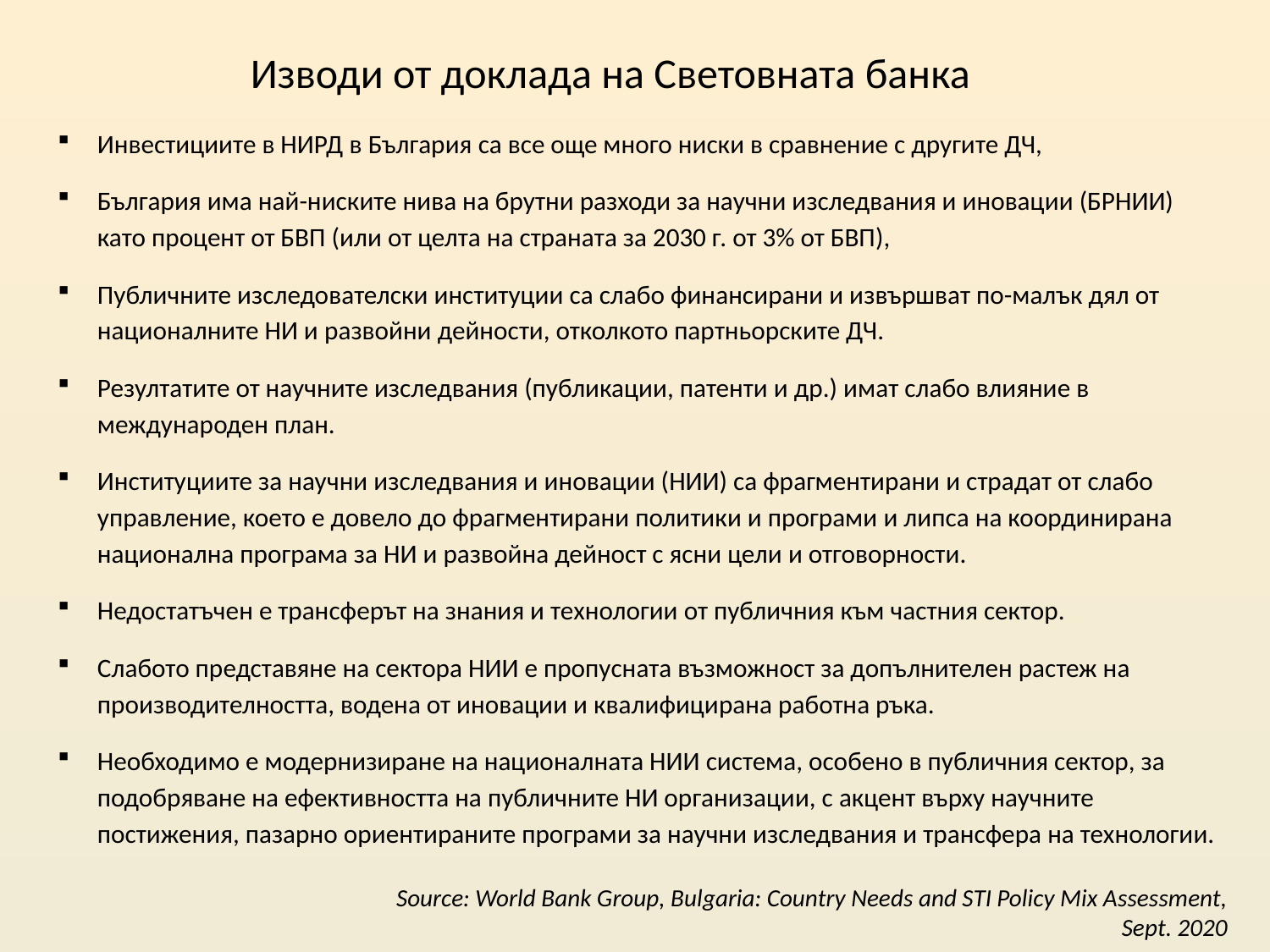

# Изводи от доклада на Световната банка
Инвестициите в НИРД в България са все още много ниски в сравнение с другите ДЧ,
България има най-ниските нива на брутни разходи за научни изследвания и иновации (БРНИИ) като процент от БВП (или от целта на страната за 2030 г. от 3% от БВП),
Публичните изследователски институции са слабо финансирани и извършват по-малък дял от националните НИ и развойни дейности, отколкото партньорските ДЧ.
Резултатите от научните изследвания (публикации, патенти и др.) имат слабо влияние в международен план.
Институциите за научни изследвания и иновации (НИИ) са фрагментирани и страдат от слабо управление, което е довело до фрагментирани политики и програми и липса на координирана национална програма за НИ и развойна дейност с ясни цели и отговорности.
Недостатъчен е трансферът на знания и технологии от публичния към частния сектор.
Слабото представяне на сектора НИИ е пропусната възможност за допълнителен растеж на производителността, водена от иновации и квалифицирана работна ръка.
Необходимо е модернизиране на националната НИИ система, особено в публичния сектор, за подобряване на ефективността на публичните НИ организации, с акцент върху научните постижения, пазарно ориентираните програми за научни изследвания и трансфера на технологии.
Source: World Bank Group, Bulgaria: Country Needs and STI Policy Mix Assessment, Sept. 2020